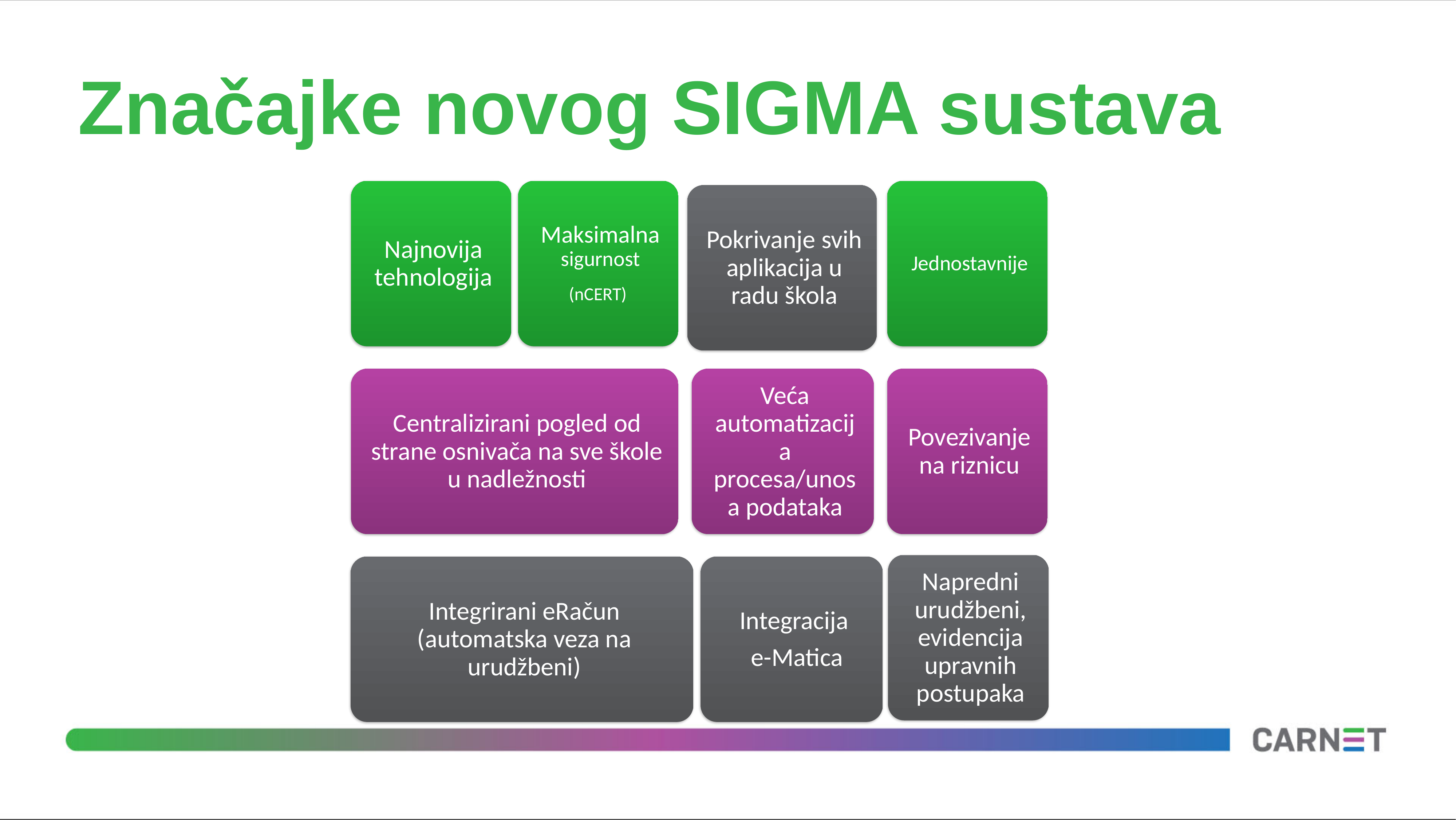

# Značajke novog SIGMA sustava
Integrirani eRačun (automatska veza na urudžbeni)
Centralizirani pogled od strane osnivača na sve škole u nadležnosti
Najnovija tehnologija
Maksimalna sigurnost
(nCERT)
Veća automatizacija procesa/unosa podataka
Povezivanje na riznicu
Jednostavnije
Napredni urudžbeni, evidencija upravnih postupaka
Pokrivanje svih aplikacija u radu škola
Integracija
 e-Matica